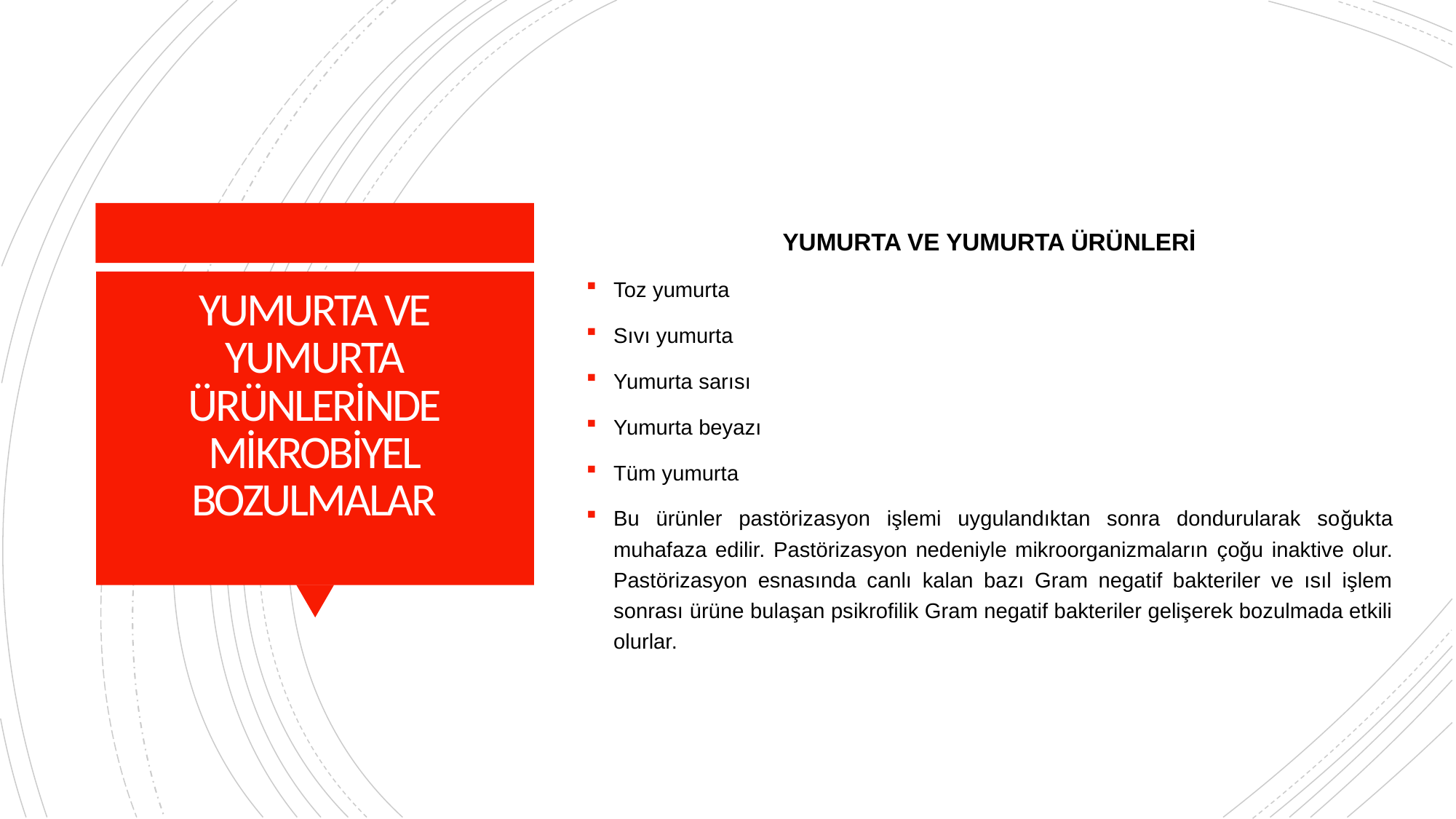

YUMURTA VE YUMURTA ÜRÜNLERİ
Toz yumurta
Sıvı yumurta
Yumurta sarısı
Yumurta beyazı
Tüm yumurta
Bu ürünler pastörizasyon işlemi uygulandıktan sonra dondurularak soğukta muhafaza edilir. Pastörizasyon nedeniyle mikroorganizmaların çoğu inaktive olur. Pastörizasyon esnasında canlı kalan bazı Gram negatif bakteriler ve ısıl işlem sonrası ürüne bulaşan psikrofilik Gram negatif bakteriler gelişerek bozulmada etkili olurlar.

# YUMURTA VE YUMURTA ÜRÜNLERİNDE MİKROBİYEL BOZULMALAR